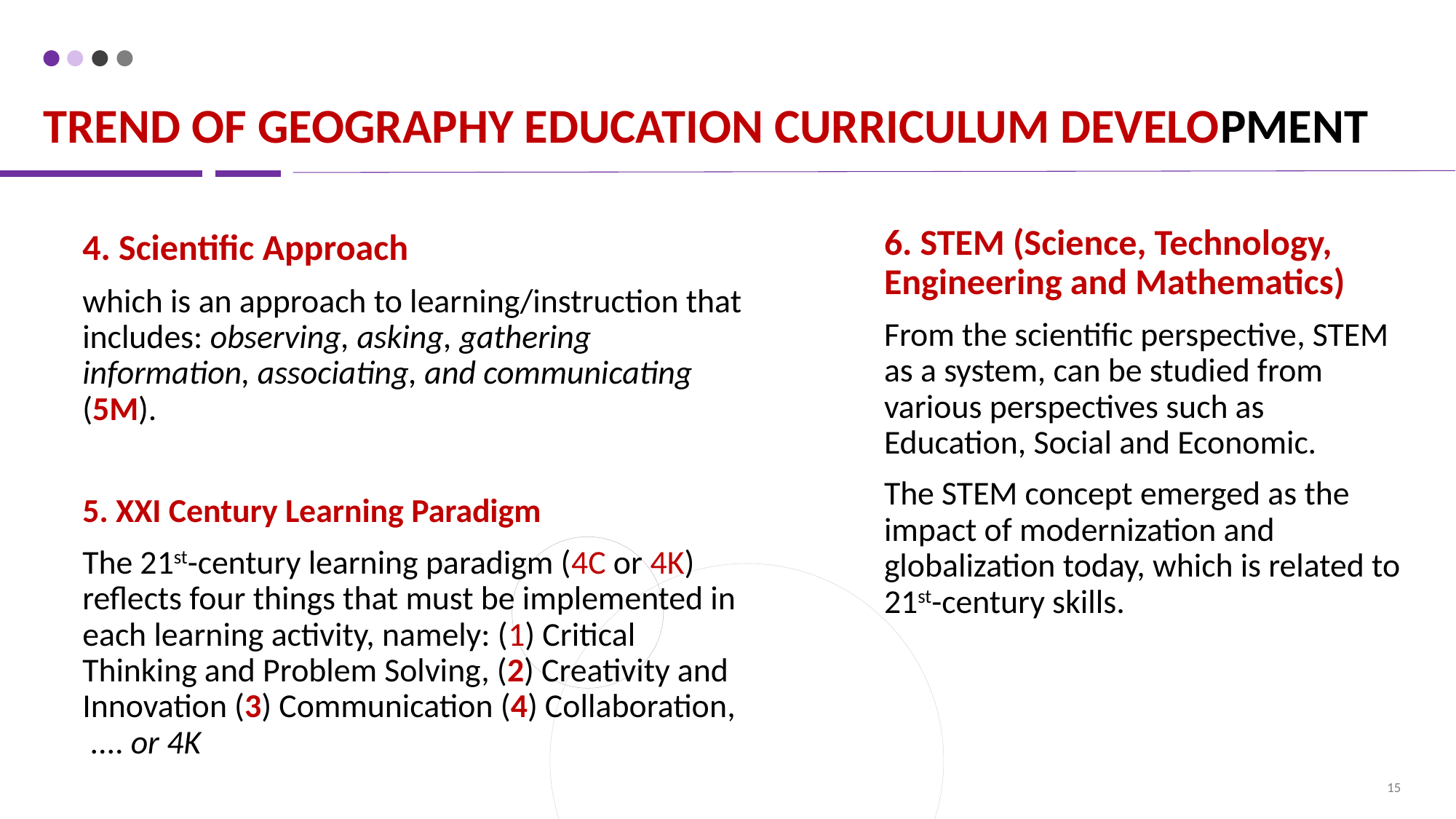

# TREND OF GEOGRAPHY EDUCATION CURRICULUM DEVELOPMENT
6. STEM (Science, Technology, Engineering and Mathematics)
From the scientific perspective, STEM as a system, can be studied from various perspectives such as Education, Social and Economic.
The STEM concept emerged as the impact of modernization and globalization today, which is related to 21st-century skills.
4. Scientific Approach
which is an approach to learning/instruction that includes: observing, asking, gathering information, associating, and communicating (5M).

5. XXI Century Learning Paradigm
The 21st-century learning paradigm (4C or 4K) reflects four things that must be implemented in each learning activity, namely: (1) Critical Thinking and Problem Solving, (2) Creativity and Innovation (3) Communication (4) Collaboration,  .... or 4K
15